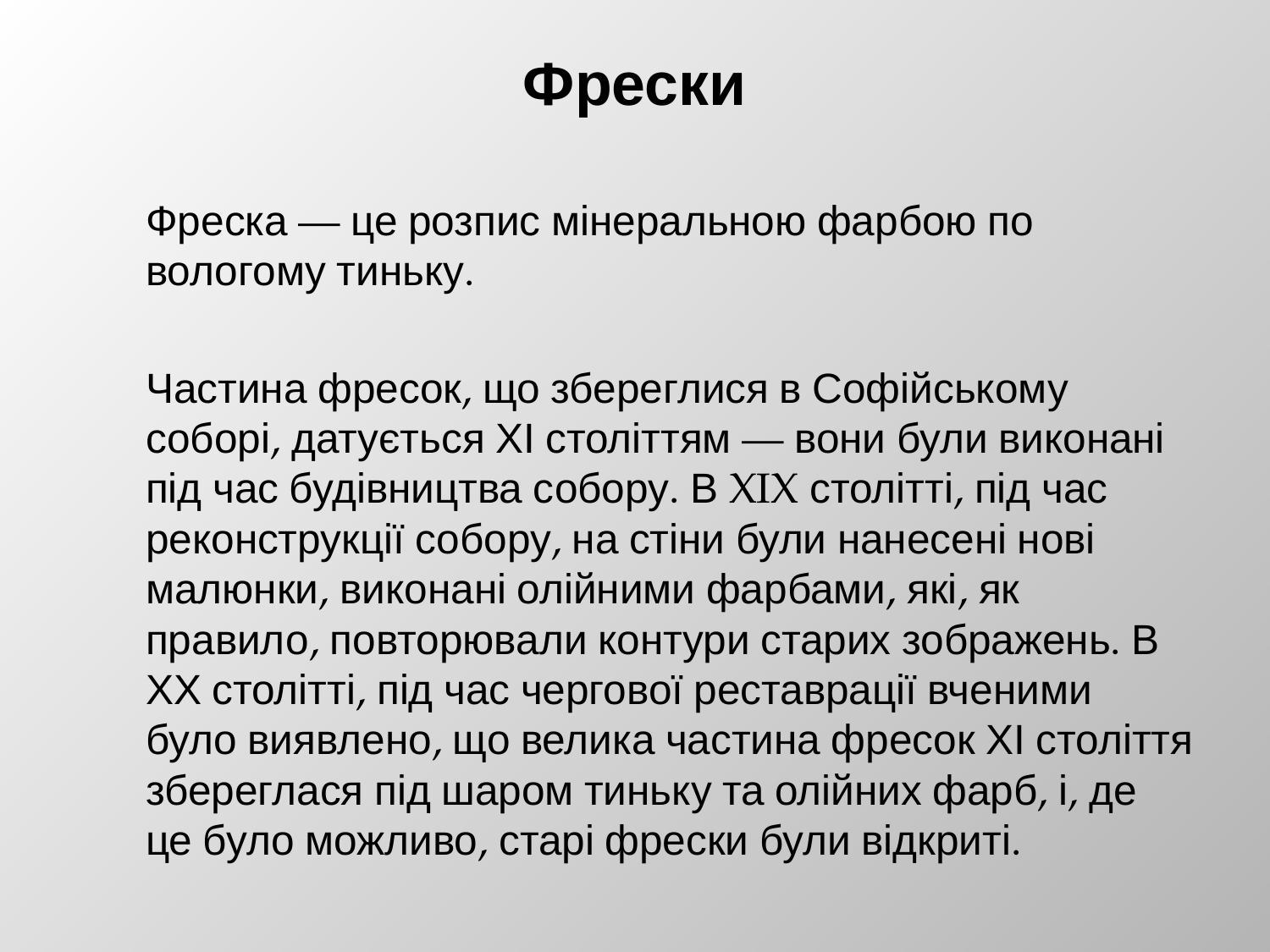

# Фрески

	Фреска — це розпис мінеральною фарбою по вологому тиньку.

	Частина фресок, що збереглися в Софійському соборі, датується ХІ століттям — вони були виконані під час будівництва собору. В XIX столітті, під час реконструкції собору, на стіни були нанесені нові малюнки, виконані олійними фарбами, які, як правило, повторювали контури старих зображень. В ХХ столітті, під час чергової реставрації вченими було виявлено, що велика частина фресок ХІ століття збереглася під шаром тиньку та олійних фарб, і, де це було можливо, старі фрески були відкриті.